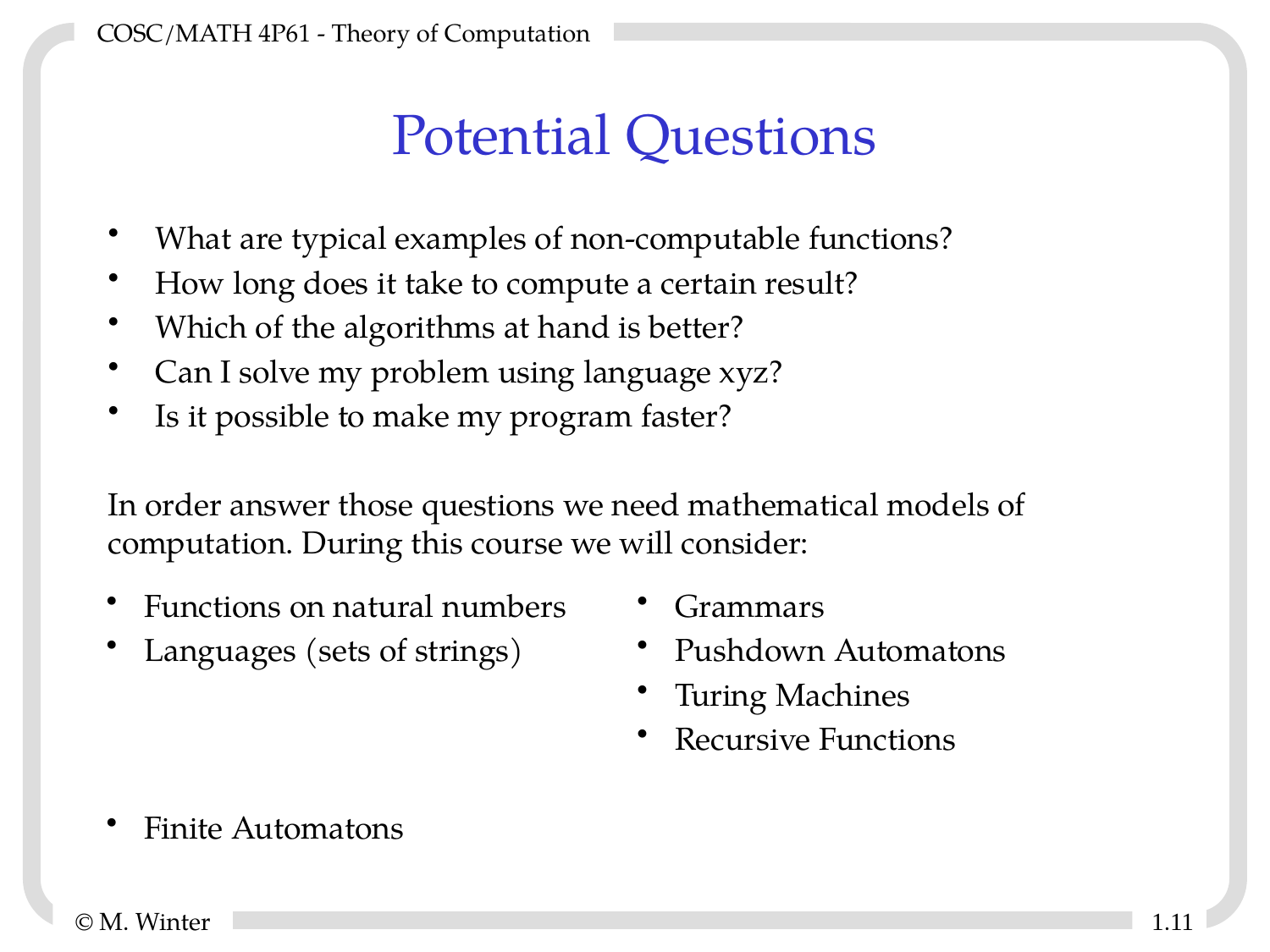

# Potential Questions
What are typical examples of non-computable functions?
How long does it take to compute a certain result?
Which of the algorithms at hand is better?
Can I solve my problem using language xyz?
Is it possible to make my program faster?

In order answer those questions we need mathematical models of computation. During this course we will consider:

 Functions on natural numbers
 Languages (sets of strings)

 Finite Automatons
 Grammars
 Pushdown Automatons
 Turing Machines
 Recursive Functions